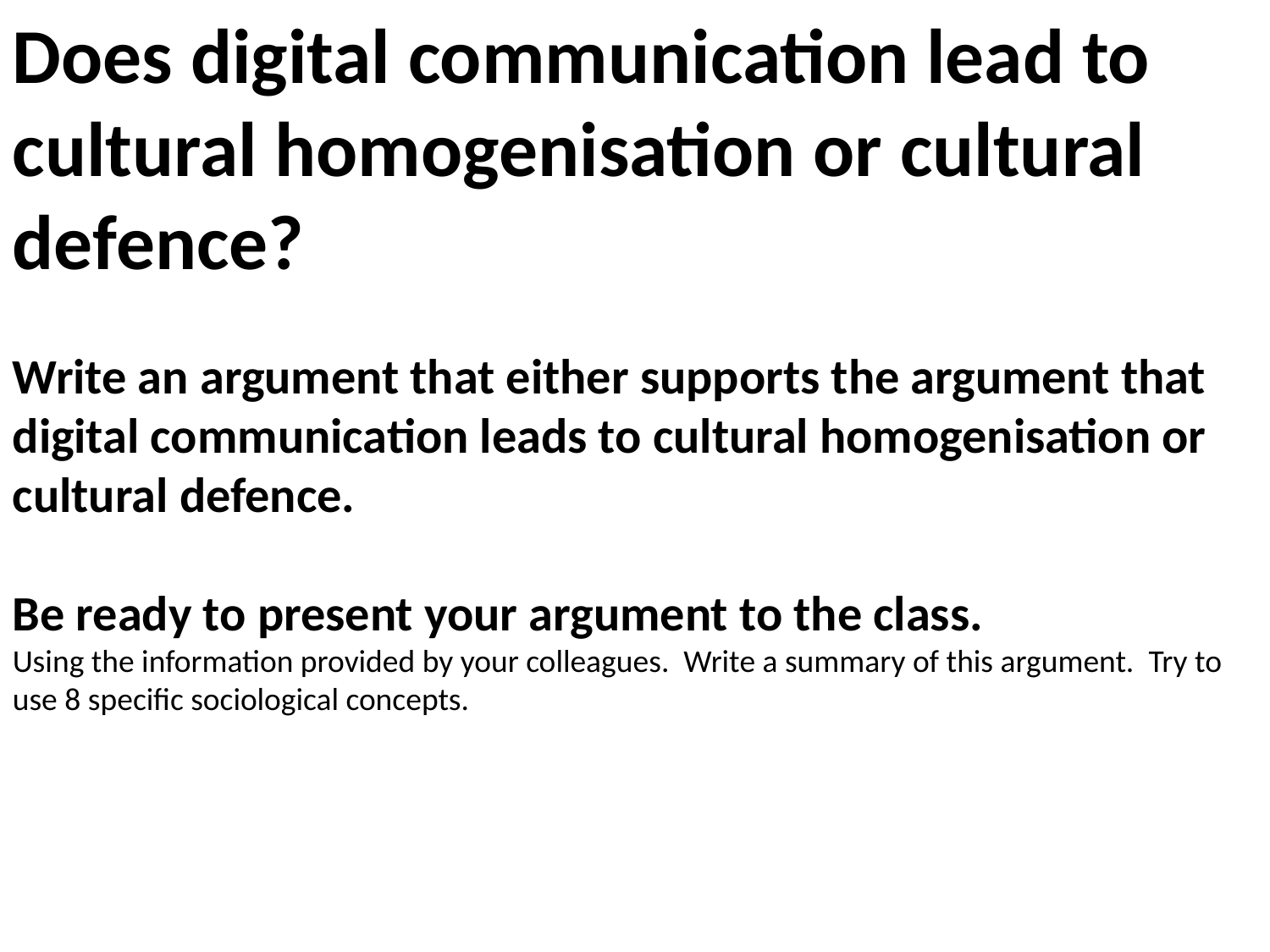

Does digital communication lead to cultural homogenisation or cultural defence?

Write an argument that either supports the argument that digital communication leads to cultural homogenisation or cultural defence.

Be ready to present your argument to the class.
Using the information provided by your colleagues.  Write a summary of this argument.  Try to use 8 specific sociological concepts.